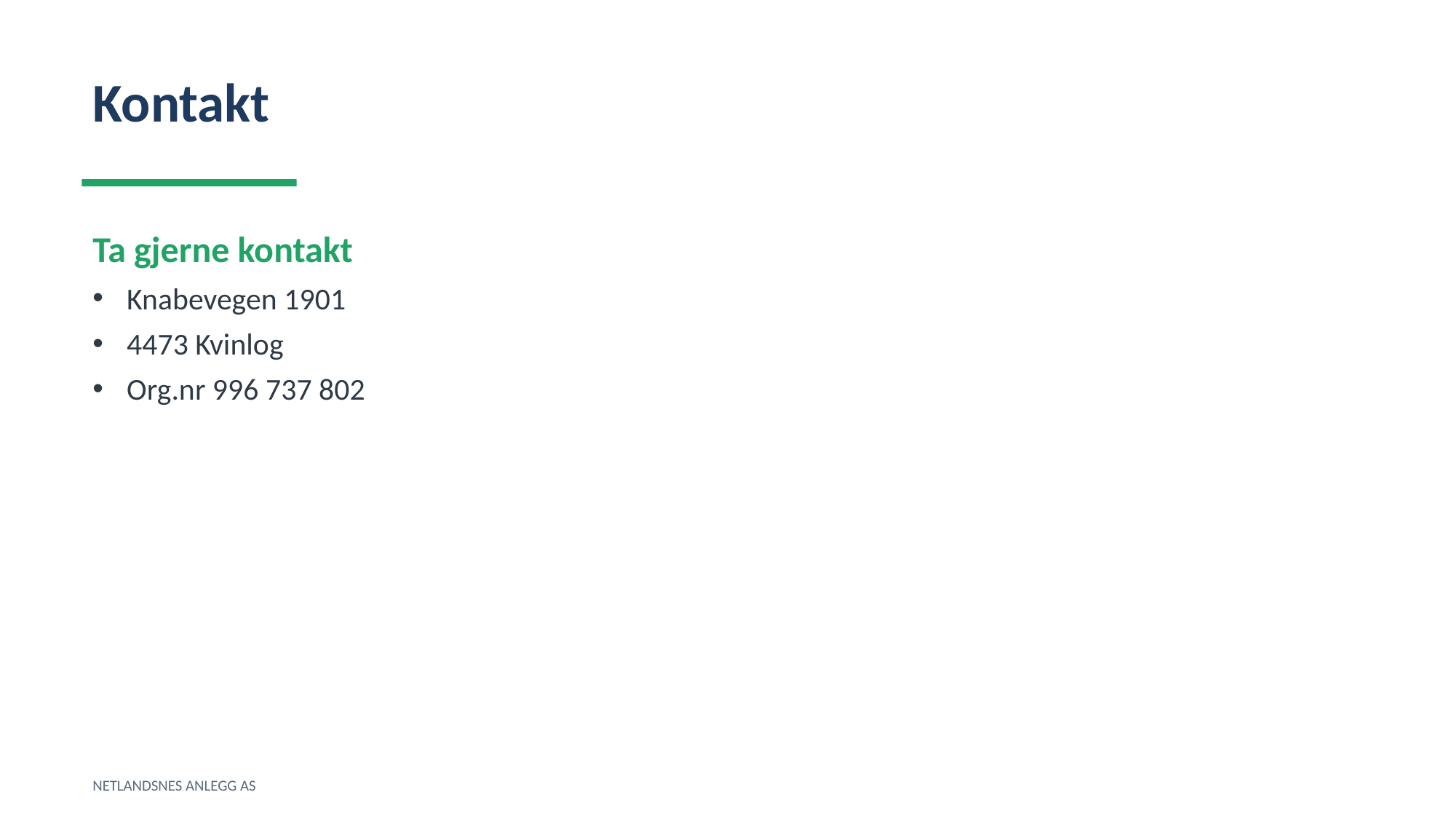

Kontakt

Ta gjerne kontakt
Knabevegen 1901
4473 Kvinlog
Org.nr 996 737 802
NETLANDSNES ANLEGG AS